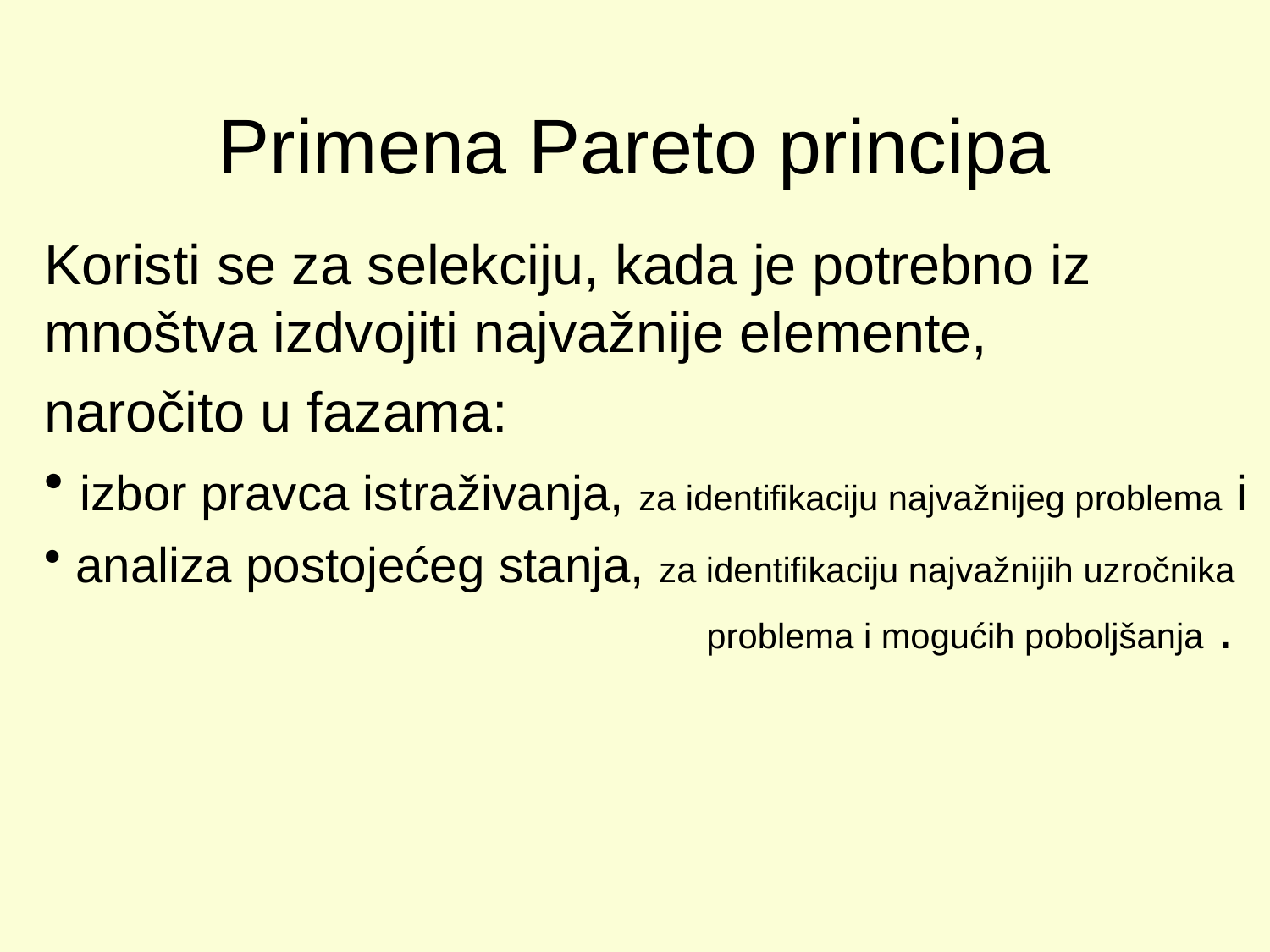

# Primena Pareto principa
Koristi se za selekciju, kada je potrebno iz mnoštva izdvojiti najvažnije elemente,
naročito u fazama:
 izbor pravca istraživanja, za identifikaciju najvažnijeg problema i
 analiza postojećeg stanja, za identifikaciju najvažnijih uzročnika
                                                                    problema i mogućih poboljšanja .